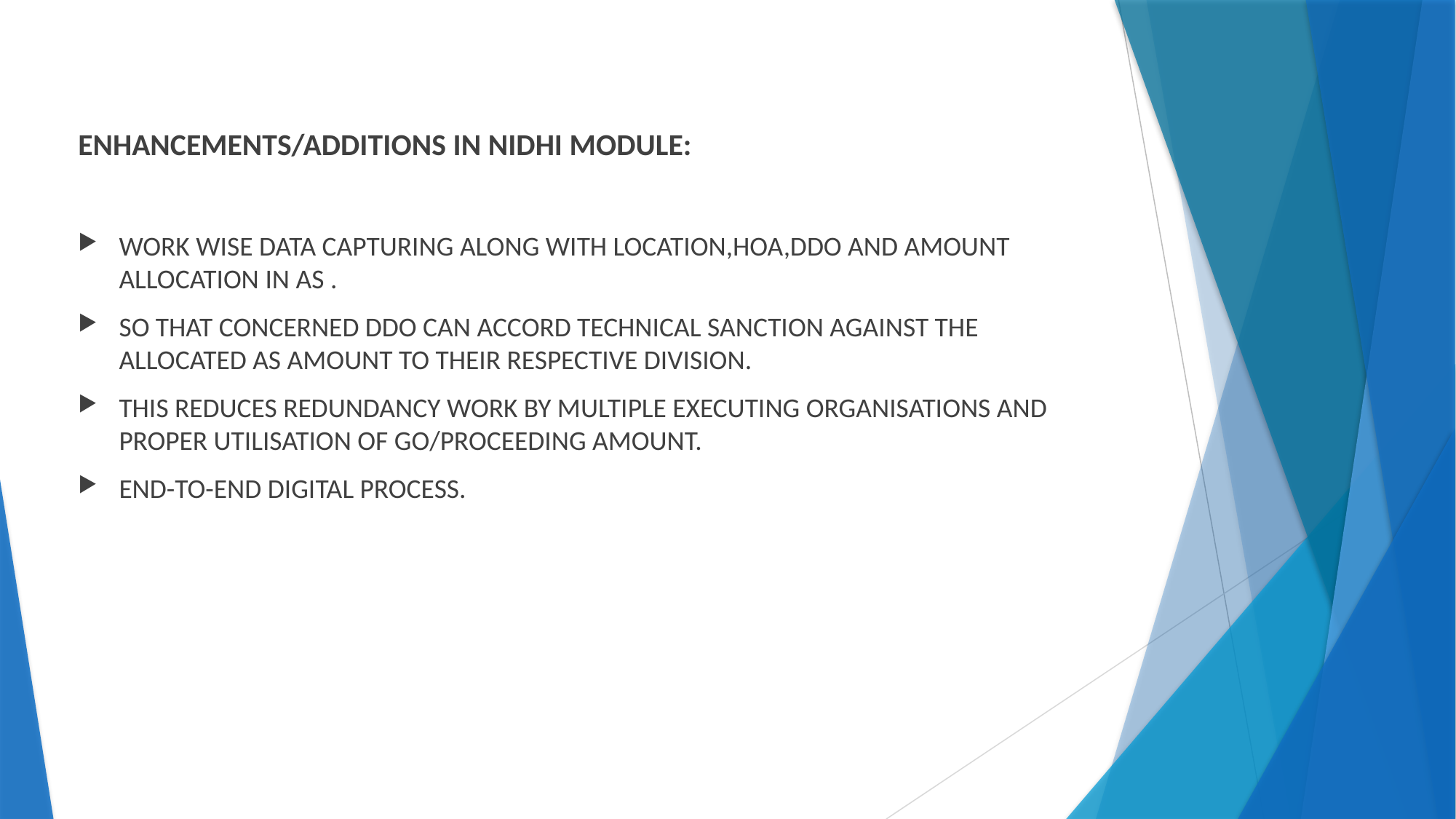

ENHANCEMENTS/ADDITIONS IN NIDHI MODULE:

WORK WISE DATA CAPTURING ALONG WITH LOCATION,HOA,DDO AND AMOUNT ALLOCATION IN AS .
SO THAT CONCERNED DDO CAN ACCORD TECHNICAL SANCTION AGAINST THE ALLOCATED AS AMOUNT TO THEIR RESPECTIVE DIVISION.
THIS REDUCES REDUNDANCY WORK BY MULTIPLE EXECUTING ORGANISATIONS AND PROPER UTILISATION OF GO/PROCEEDING AMOUNT.
END-TO-END DIGITAL PROCESS.